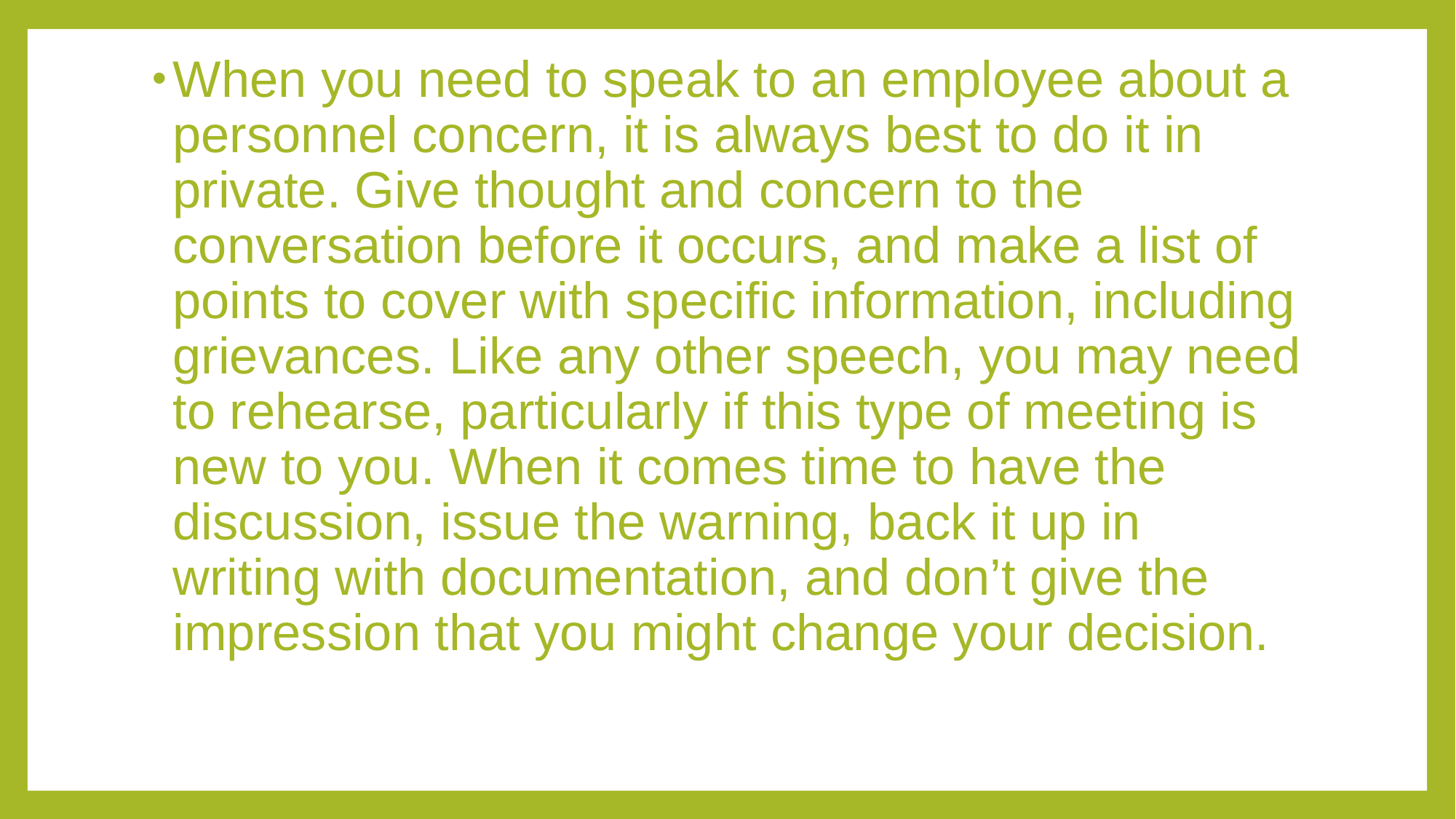

When you need to speak to an employee about a personnel concern, it is always best to do it in private. Give thought and concern to the conversation before it occurs, and make a list of points to cover with specific information, including grievances. Like any other speech, you may need to rehearse, particularly if this type of meeting is new to you. When it comes time to have the discussion, issue the warning, back it up in writing with documentation, and don’t give the impression that you might change your decision.